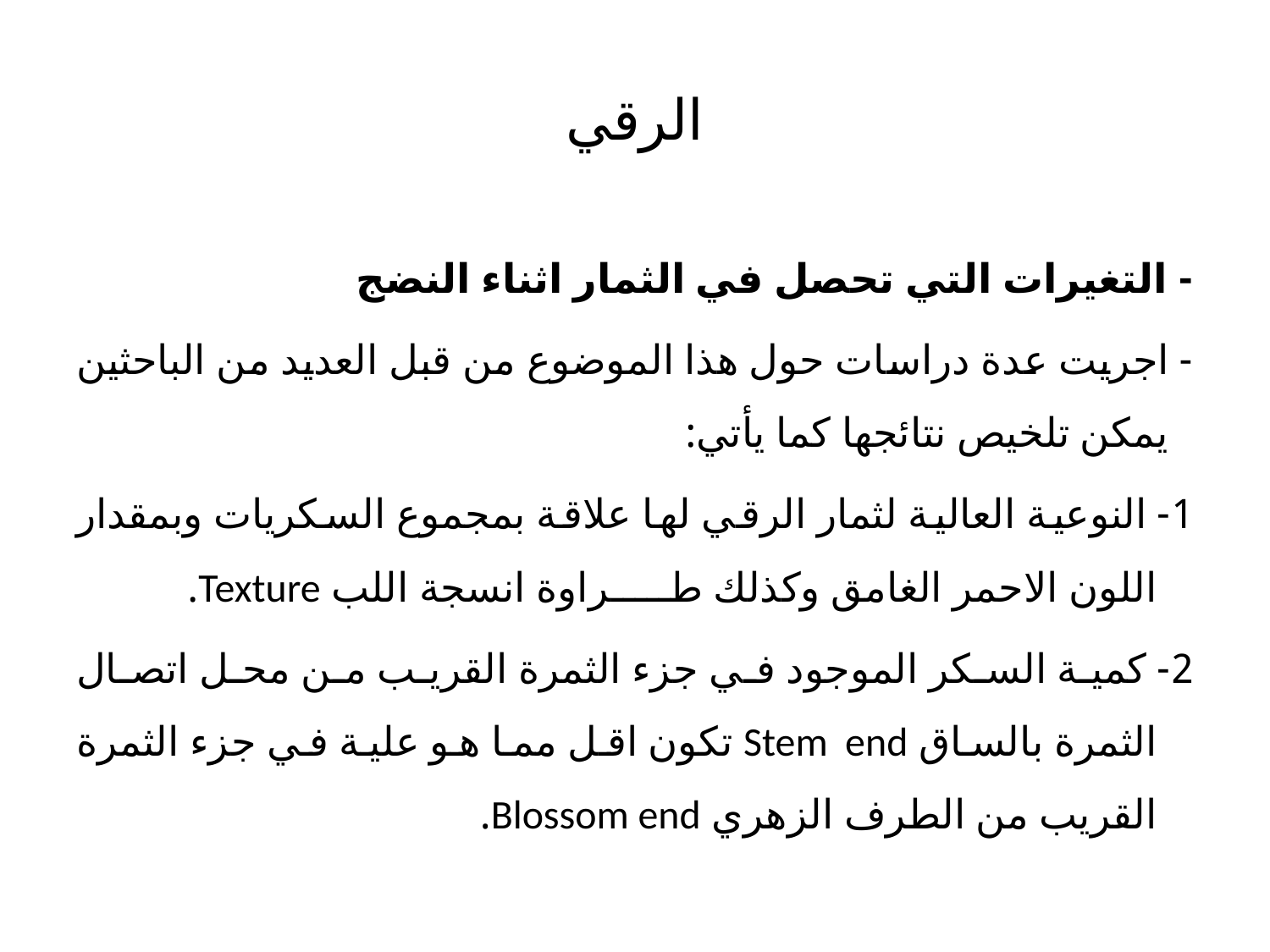

# الرقي
- التغيرات التي تحصل في الثمار اثناء النضج
- اجريت عدة دراسات حول هذا الموضوع من قبل العديد من الباحثين يمكن تلخيص نتائجها كما يأتي:
1- النوعية العالية لثمار الرقي لها علاقة بمجموع السكريات وبمقدار اللون الاحمر الغامق وكذلك طـــــراوة انسجة اللب Texture.
2- كمية السكر الموجود في جزء الثمرة القريب من محل اتصال الثمرة بالساق Stem end تكون اقل مما هو علية في جزء الثمرة القريب من الطرف الزهري Blossom end.